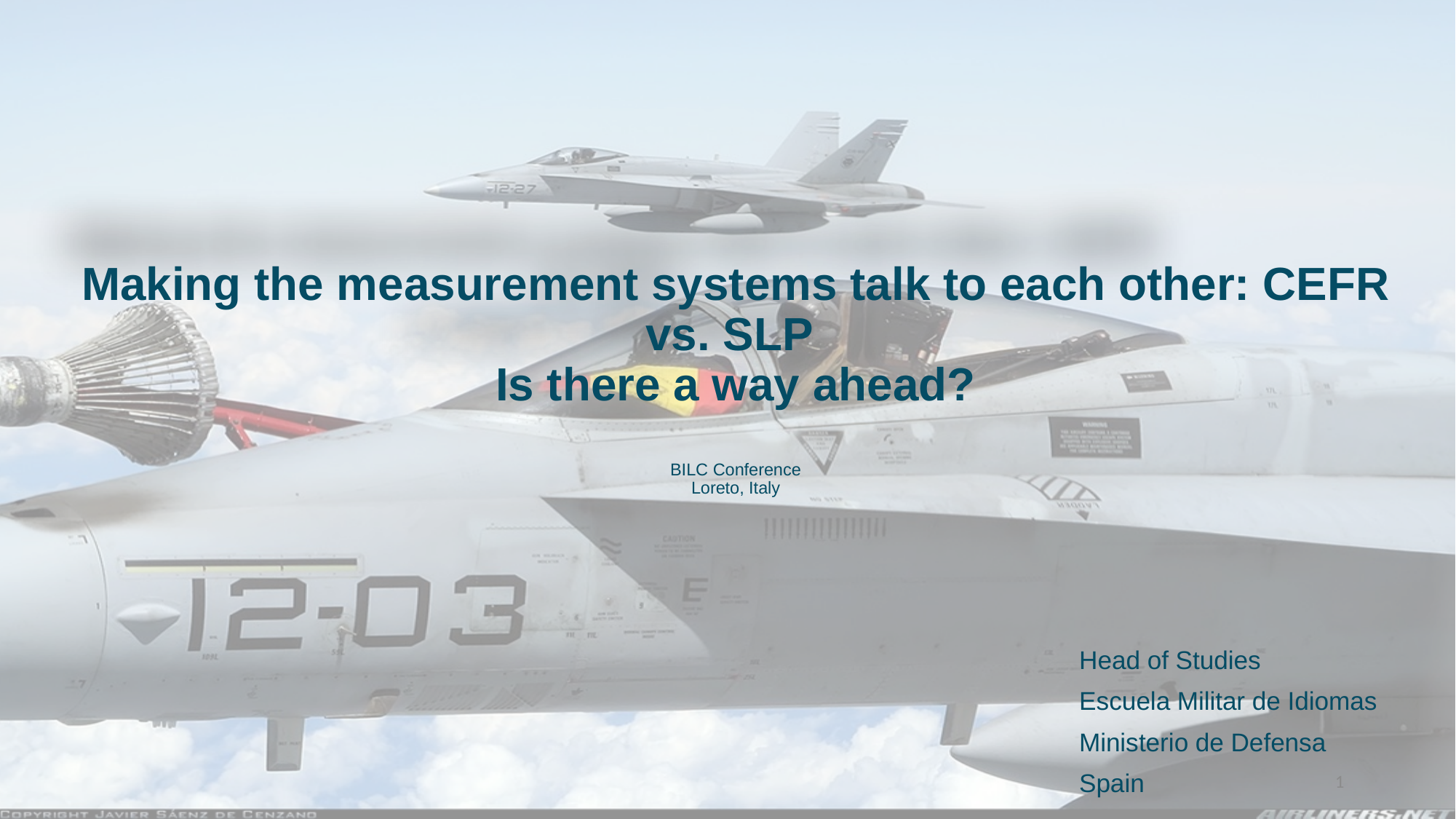

# Making the measurement systems talk to each other: CEFR vs. SLP Is there a way ahead? BILC Conference Loreto, Italy
Head of Studies
Escuela Militar de Idiomas
Ministerio de Defensa
Spain

1